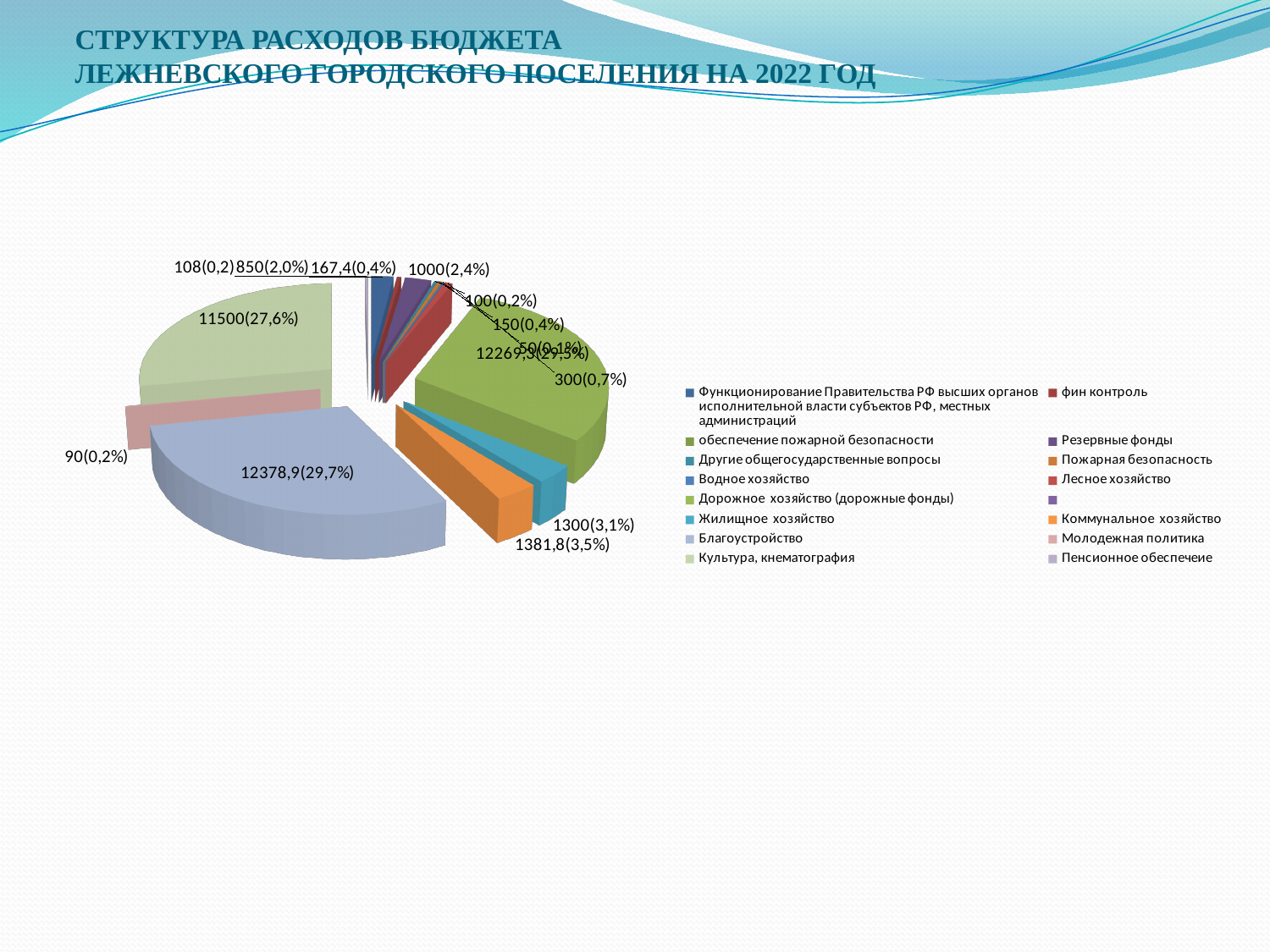

# СТРУКТУРА РАСХОДОВ БЮДЖЕТА ЛЕЖНЕВСКОГО ГОРОДСКОГО ПОСЕЛЕНИЯ НА 2022 ГОД

[unsupported chart]